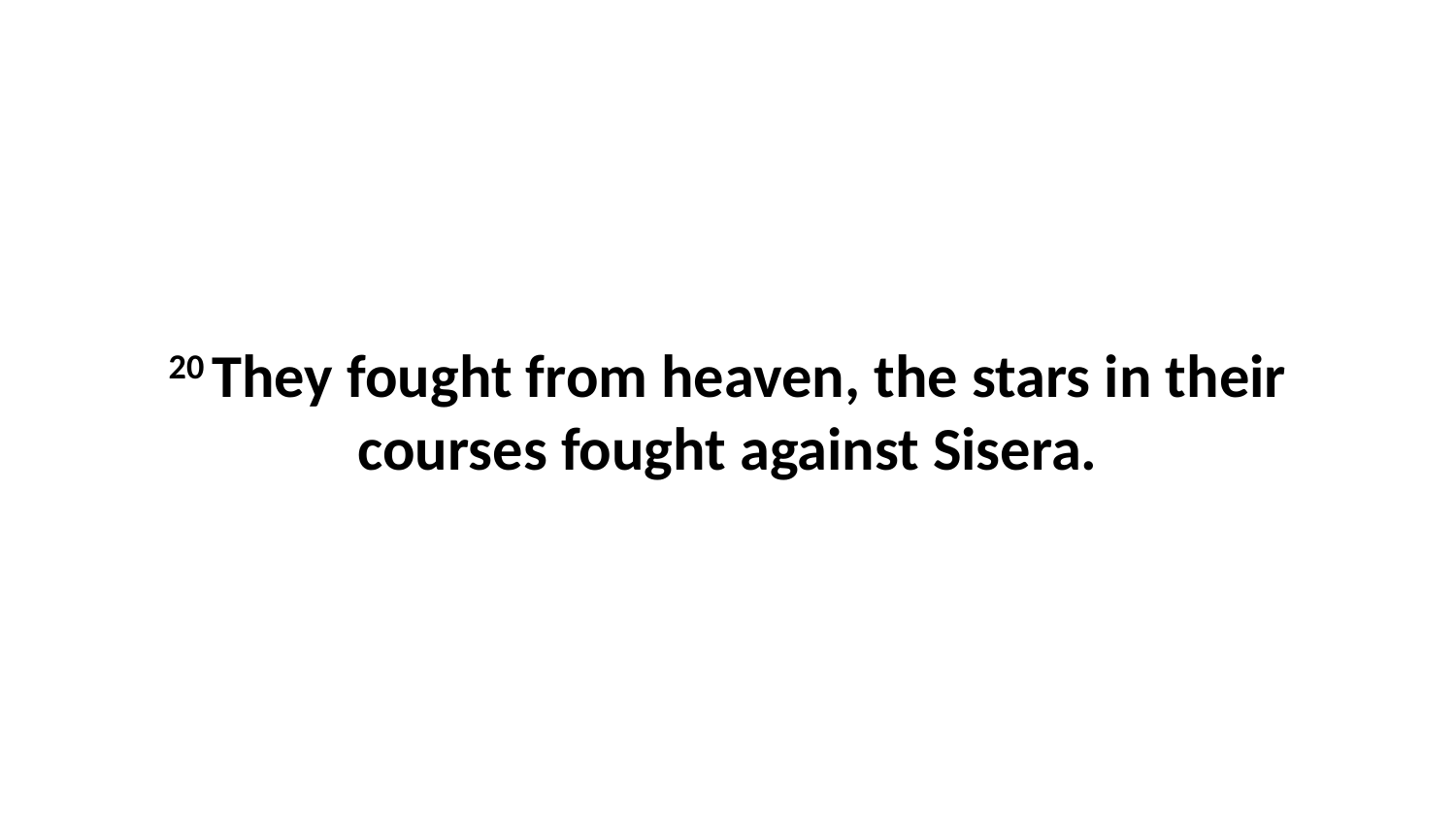

20 They fought from heaven, the stars in their courses fought against Sisera.